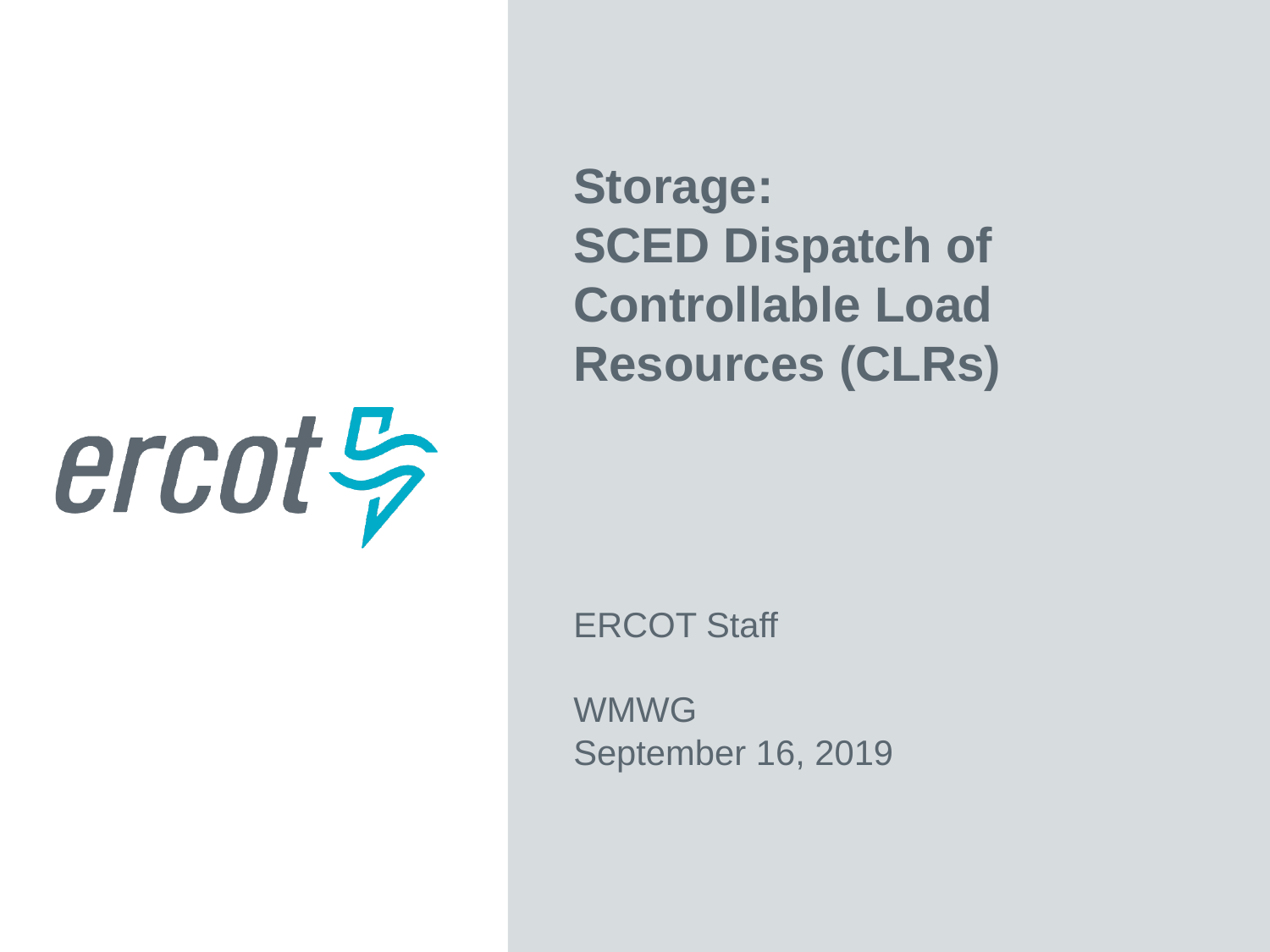

Storage:
SCED Dispatch of Controllable Load Resources (CLRs)

ERCOT Staff

WMWG
September 16, 2019